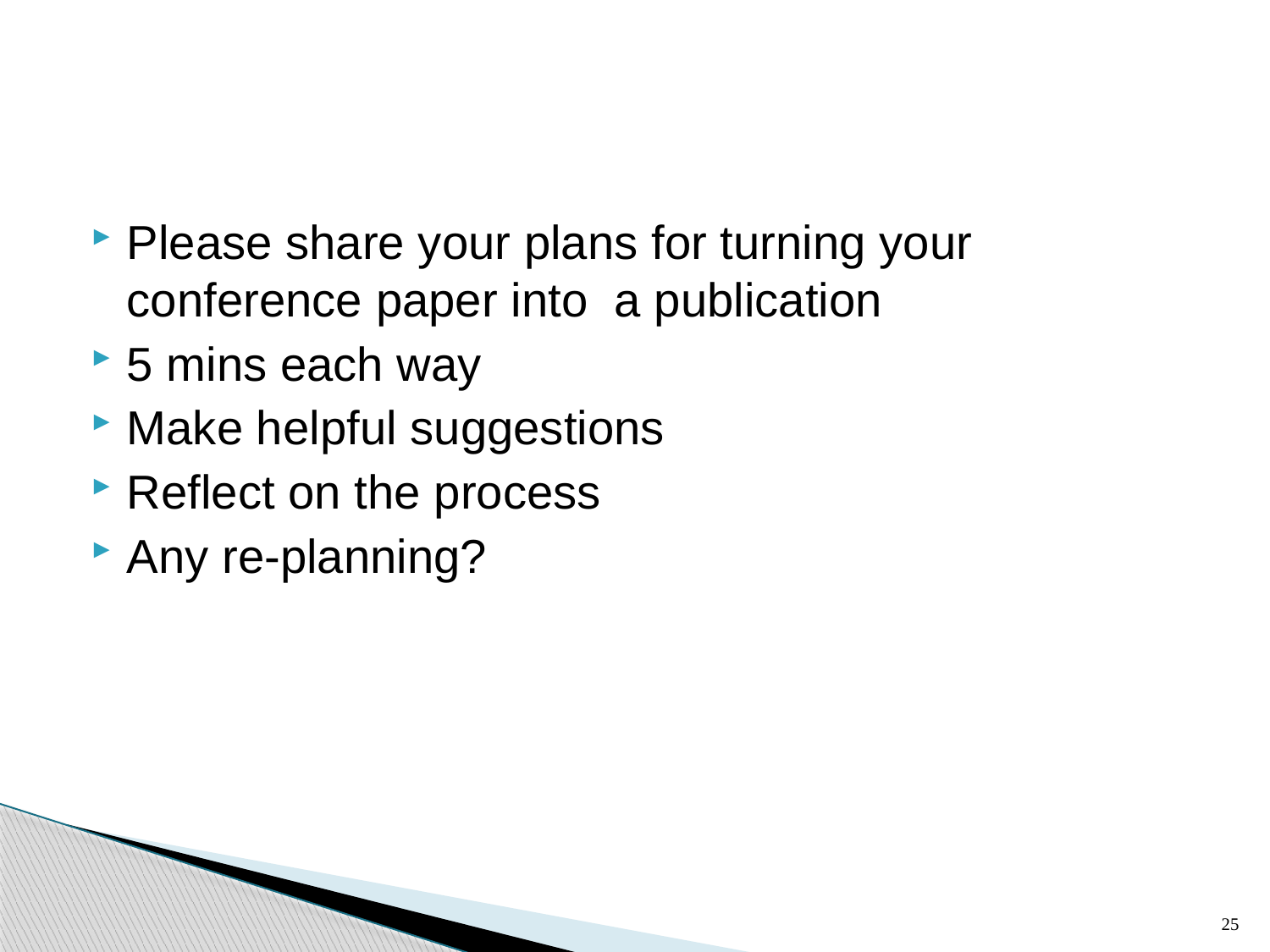

#
Please share your plans for turning your conference paper into  a publication
5 mins each way
Make helpful suggestions
Reflect on the process
Any re-planning?
25